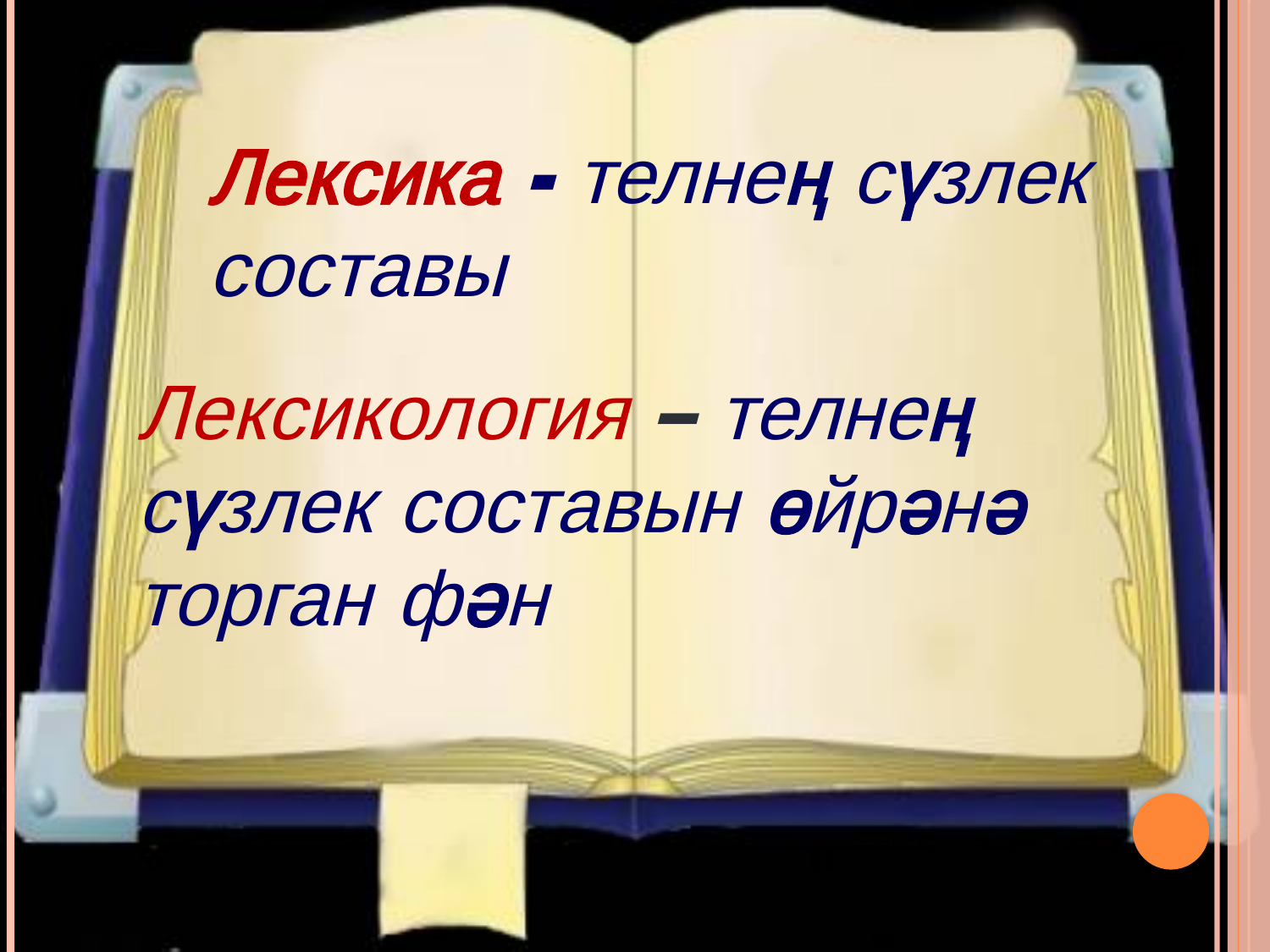

Лексика - телнең сүзлек составы
Лексикология – телнең сүзлек составын өйрәнә торган фән